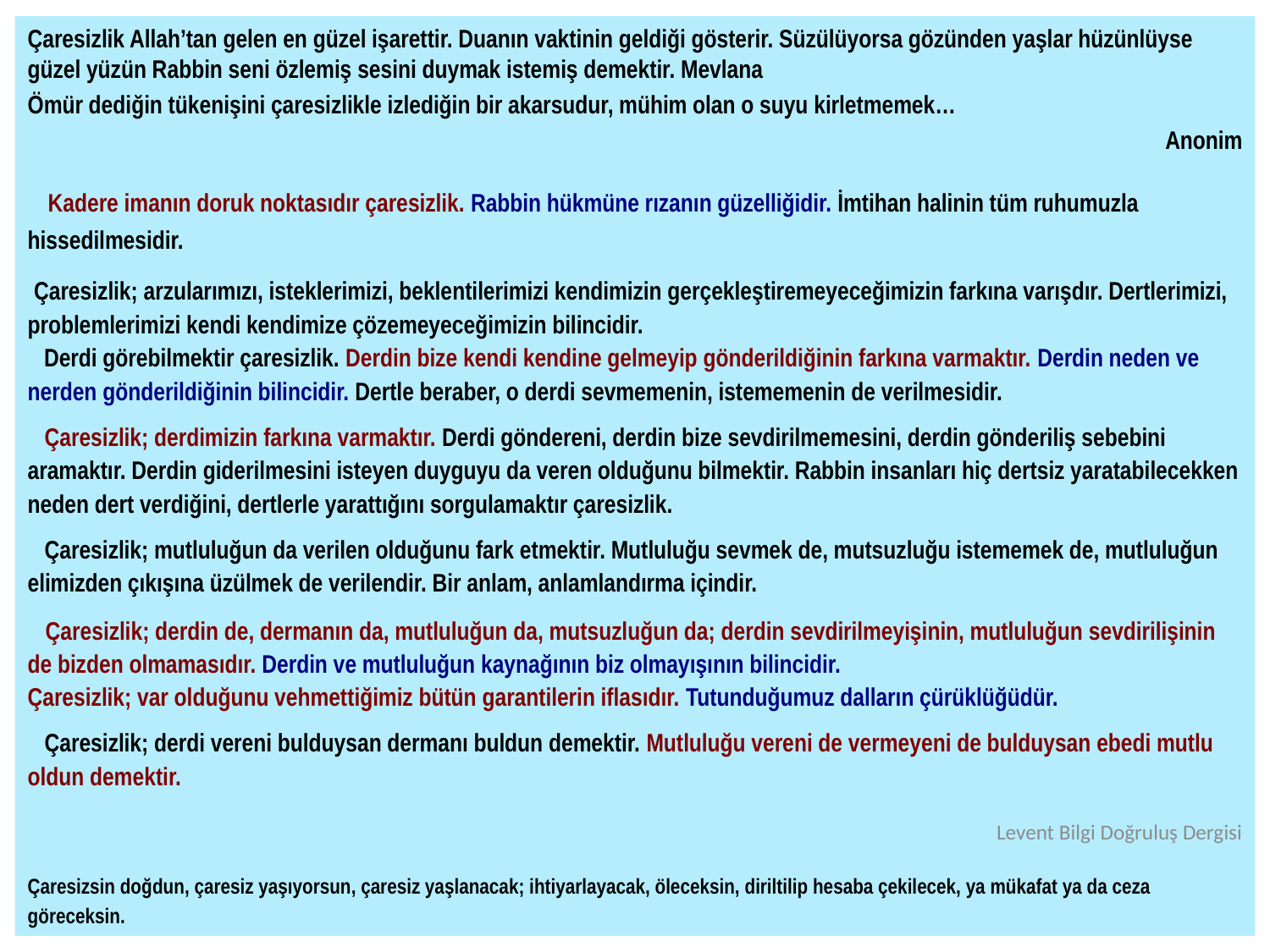

Çaresizlik Allah’tan gelen en güzel işarettir. Duanın vaktinin geldiği gösterir. Süzülüyorsa gözünden yaşlar hüzünlüyse güzel yüzün Rabbin seni özlemiş sesini duymak istemiş demektir. Mevlana
Ömür dediğin tükenişini çaresizlikle izlediğin bir akarsudur, mühim olan o suyu kirletmemek…
Anonim
  Kadere imanın doruk noktasıdır çaresizlik. Rabbin hükmüne rızanın güzelliğidir. İmtihan halinin tüm ruhumuzla hissedilmesidir.
                              Çaresizlik; arzularımızı, isteklerimizi, beklentilerimizi kendimizin gerçekleştiremeyeceğimizin farkına varışdır. Dertlerimizi, problemlerimizi kendi kendimize çözemeyeceğimizin bilincidir.
   Derdi görebilmektir çaresizlik. Derdin bize kendi kendine gelmeyip gönderildiğinin farkına varmaktır. Derdin neden ve nerden gönderildiğinin bilincidir. Dertle beraber, o derdi sevmemenin, istememenin de verilmesidir.
        Çaresizlik; derdimizin farkına varmaktır. Derdi göndereni, derdin bize sevdirilmemesini, derdin gönderiliş sebebini aramaktır. Derdin giderilmesini isteyen duyguyu da veren olduğunu bilmektir. Rabbin insanları hiç dertsiz yaratabilecekken neden dert verdiğini, dertlerle yarattığını sorgulamaktır çaresizlik.
        Çaresizlik; mutluluğun da verilen olduğunu fark etmektir. Mutluluğu sevmek de, mutsuzluğu istememek de, mutluluğun elimizden çıkışına üzülmek de verilendir. Bir anlam, anlamlandırma içindir.
       Çaresizlik; derdin de, dermanın da, mutluluğun da, mutsuzluğun da; derdin sevdirilmeyişinin, mutluluğun sevdirilişinin de bizden olmamasıdır. Derdin ve mutluluğun kaynağının biz olmayışının bilincidir.
Çaresizlik; var olduğunu vehmettiğimiz bütün garantilerin iflasıdır. Tutunduğumuz dalların çürüklüğüdür.
        Çaresizlik; derdi vereni bulduysan dermanı buldun demektir. Mutluluğu vereni de vermeyeni de bulduysan ebedi mutlu oldun demektir.
Levent Bilgi Doğruluş Dergisi
Çaresizsin doğdun, çaresiz yaşıyorsun, çaresiz yaşlanacak; ihtiyarlayacak, öleceksin, diriltilip hesaba çekilecek, ya mükafat ya da ceza göreceksin.